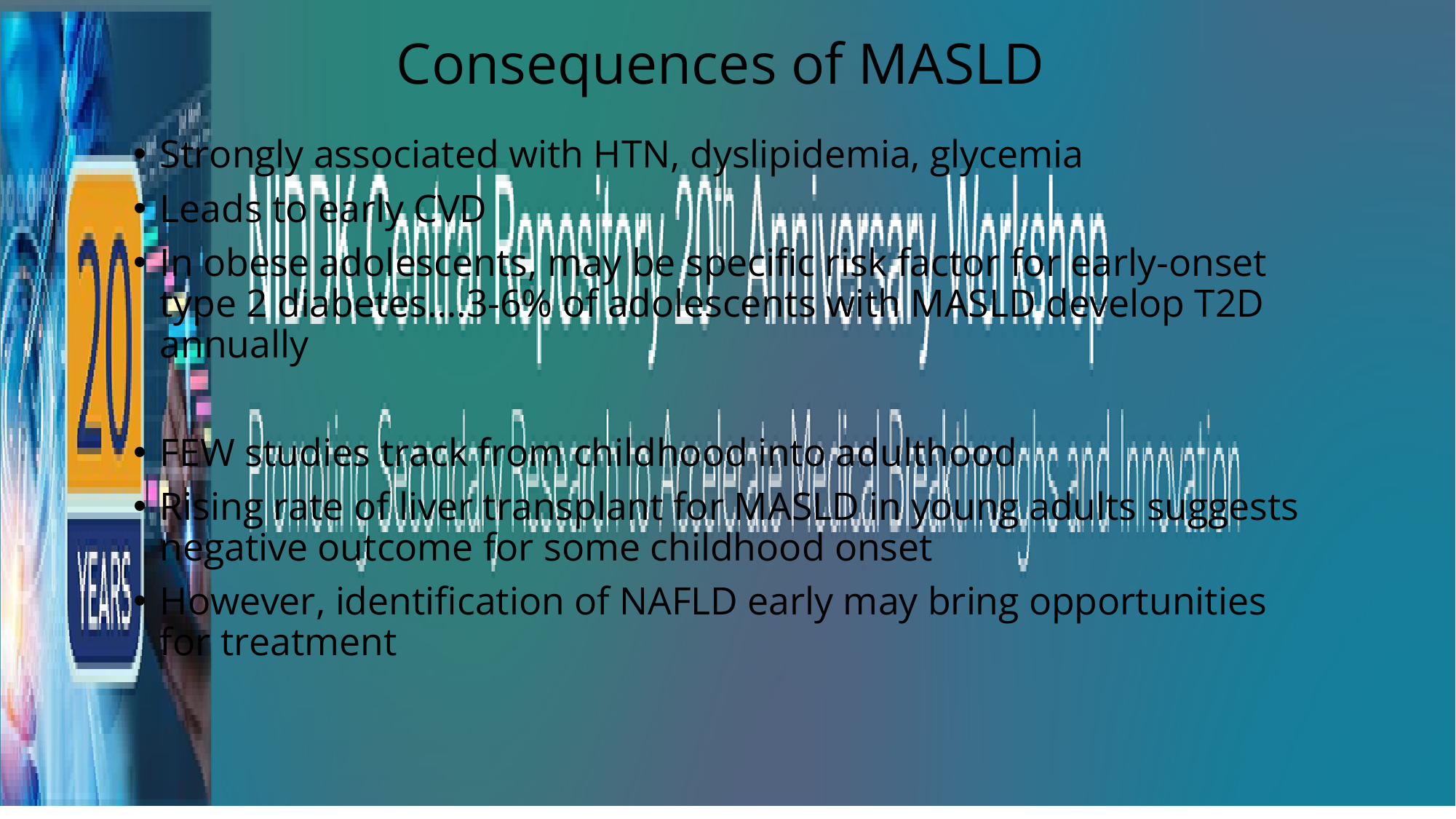

# Consequences of MASLD
Strongly associated with HTN, dyslipidemia, glycemia
Leads to early CVD
In obese adolescents, may be specific risk factor for early-onset type 2 diabetes….3-6% of adolescents with MASLD develop T2D annually

FEW studies track from childhood into adulthood
Rising rate of liver transplant for MASLD in young adults suggests negative outcome for some childhood onset
However, identification of NAFLD early may bring opportunities for treatment
8